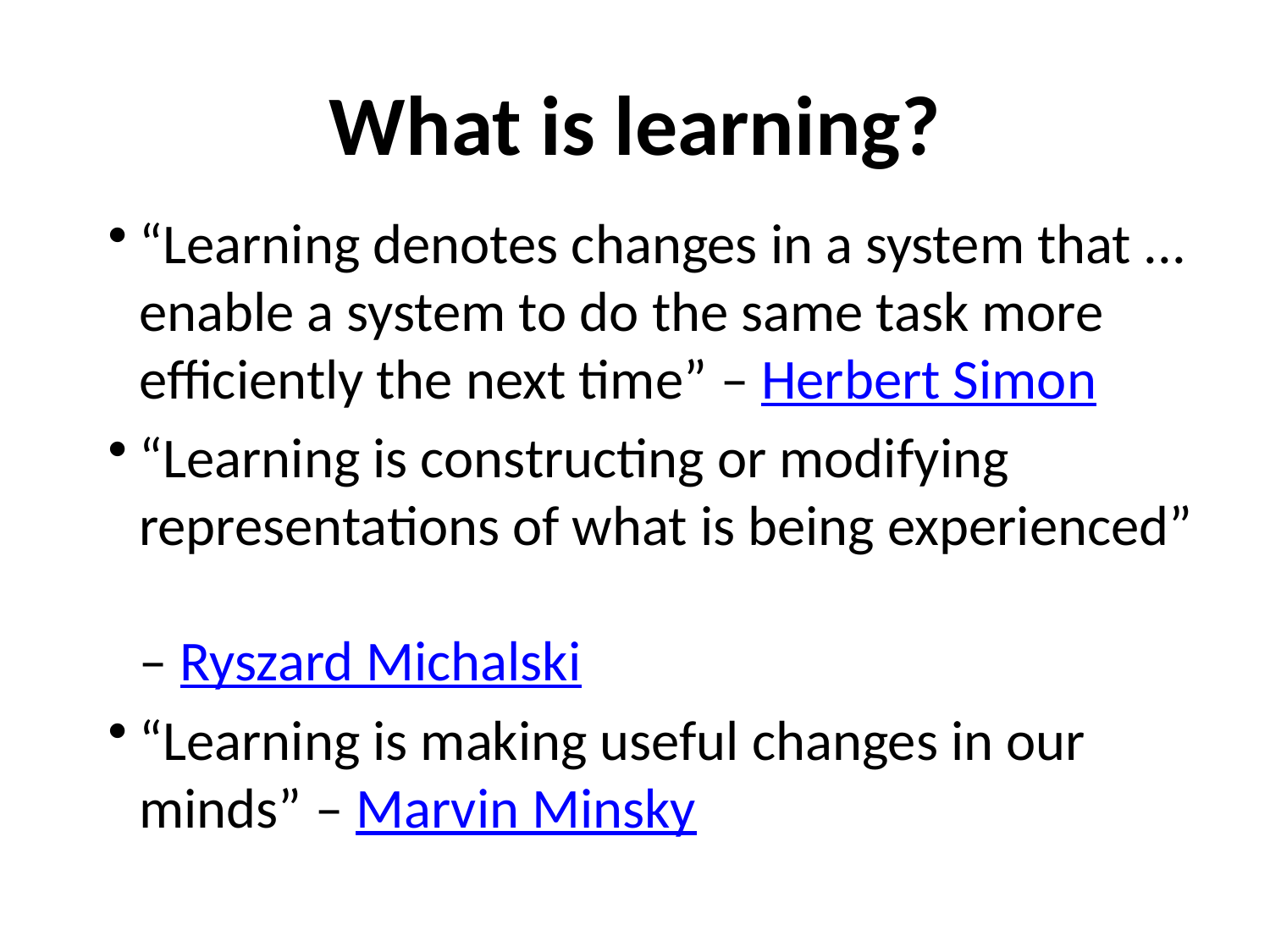

# What is learning?
“Learning denotes changes in a system that ... enable a system to do the same task more efficiently the next time” – Herbert Simon
“Learning is constructing or modifying representations of what is being experienced”
– Ryszard Michalski
“Learning is making useful changes in our minds” – Marvin Minsky